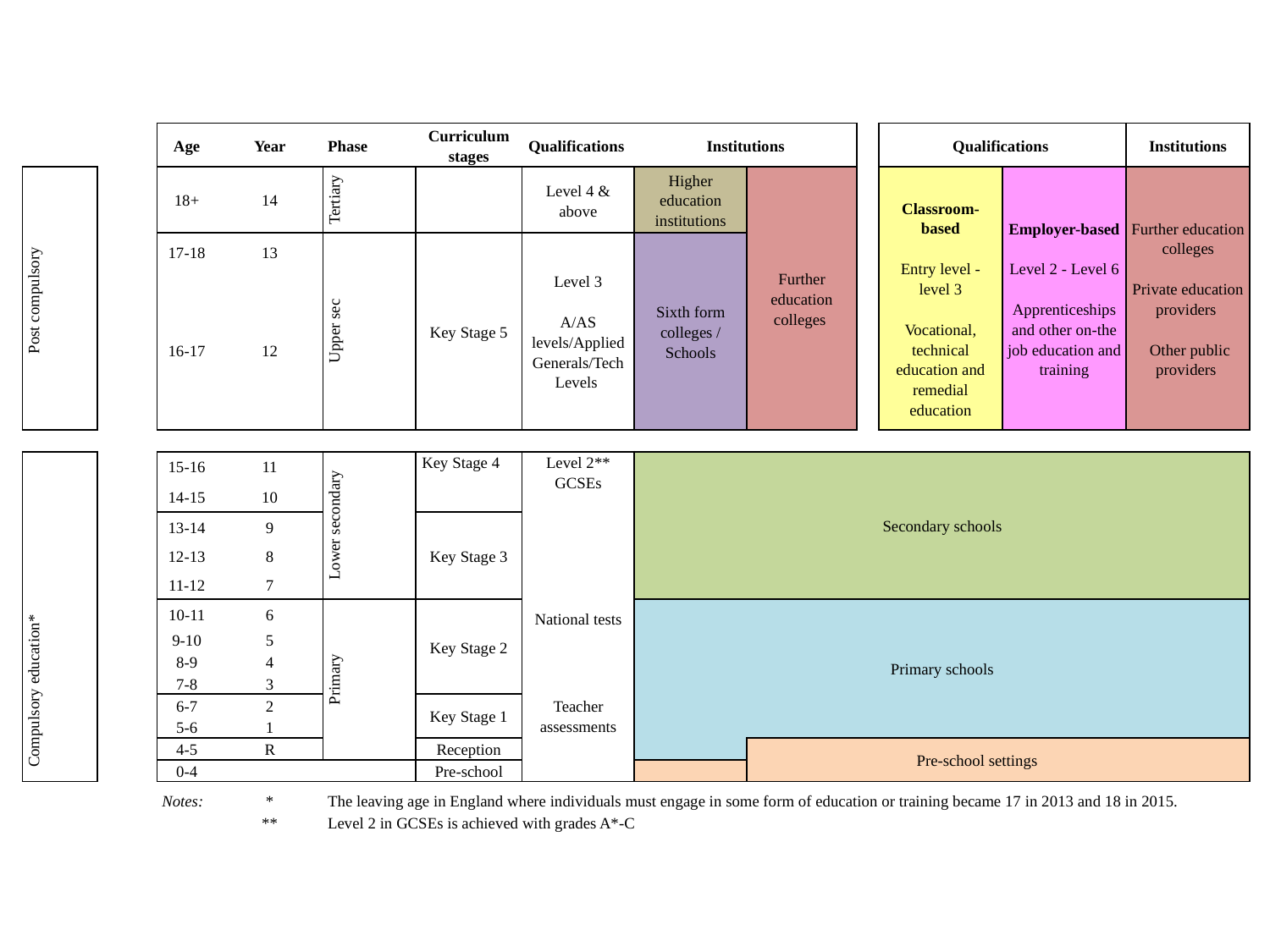

|  |  | Age | Year | Phase | Curriculum stages | Qualifications | Institutions |  |  | Qualifications |  | Institutions |
| --- | --- | --- | --- | --- | --- | --- | --- | --- | --- | --- | --- | --- |
| Post compulsory |  | 18+ | 14 | Tertiary |  | Level 4 & above | Higher education institutions | Further education colleges |  | Classroom-based Entry level - level 3 Vocational, technical education and remedial education | Employer-based Level 2 - Level 6 Apprenticeships and other on-the job education and training | Further education colleges Private education providers Other public providers |
|  |  | 17-18 | 13 | Upper sec | Key Stage 5 | Level 3 A/AS levels/Applied Generals/Tech Levels | Sixth form colleges / Schools |  |  |  |  |  |
|  |  | 16-17 | 12 |  |  |  |  |  |  |  |  |  |
|  |  |  |  |  |  |  |  |  |  |  |  |  |
| Compulsory education\* |  | 15-16 | 11 | Lower secondary | Key Stage 4 | Level 2\*\* GCSEs | Secondary schools |  |  |  |  |  |
|  |  | 14-15 | 10 |  |  |  |  |  |  |  |  |  |
|  |  | 13-14 | 9 |  | Key Stage 3 |  |  |  |  |  |  |  |
|  |  | 12-13 | 8 |  |  |  |  |  |  |  |  |  |
|  |  | 11-12 | 7 |  |  |  |  |  |  |  |  |  |
|  |  | 10-11 | 6 | Primary | Key Stage 2 | National tests | Primary schools |  |  |  |  |  |
|  |  | 9-10 | 5 |  |  |  |  |  |  |  |  |  |
|  |  | 8-9 | 4 |  |  |  |  |  |  |  |  |  |
|  |  | 7-8 | 3 |  |  |  |  |  |  |  |  |  |
|  |  | 6-7 | 2 |  | Key Stage 1 | Teacher assessments |  |  |  |  |  |  |
|  |  | 5-6 | 1 |  |  |  |  |  |  |  |  |  |
|  |  | 4-5 | R |  | Reception |  |  | Pre-school settings |  |  |  |  |
|  |  | 0-4 |  |  | Pre-school |  |  |  |  |  |  |  |
|  |  | Notes: | \* | The leaving age in England where individuals must engage in some form of education or training became 17 in 2013 and 18 in 2015. |  |  |  |  |  |  |  |  |
|  |  |  | \*\* | Level 2 in GCSEs is achieved with grades A\*-C |  |  |  |  |  |  |  |  |